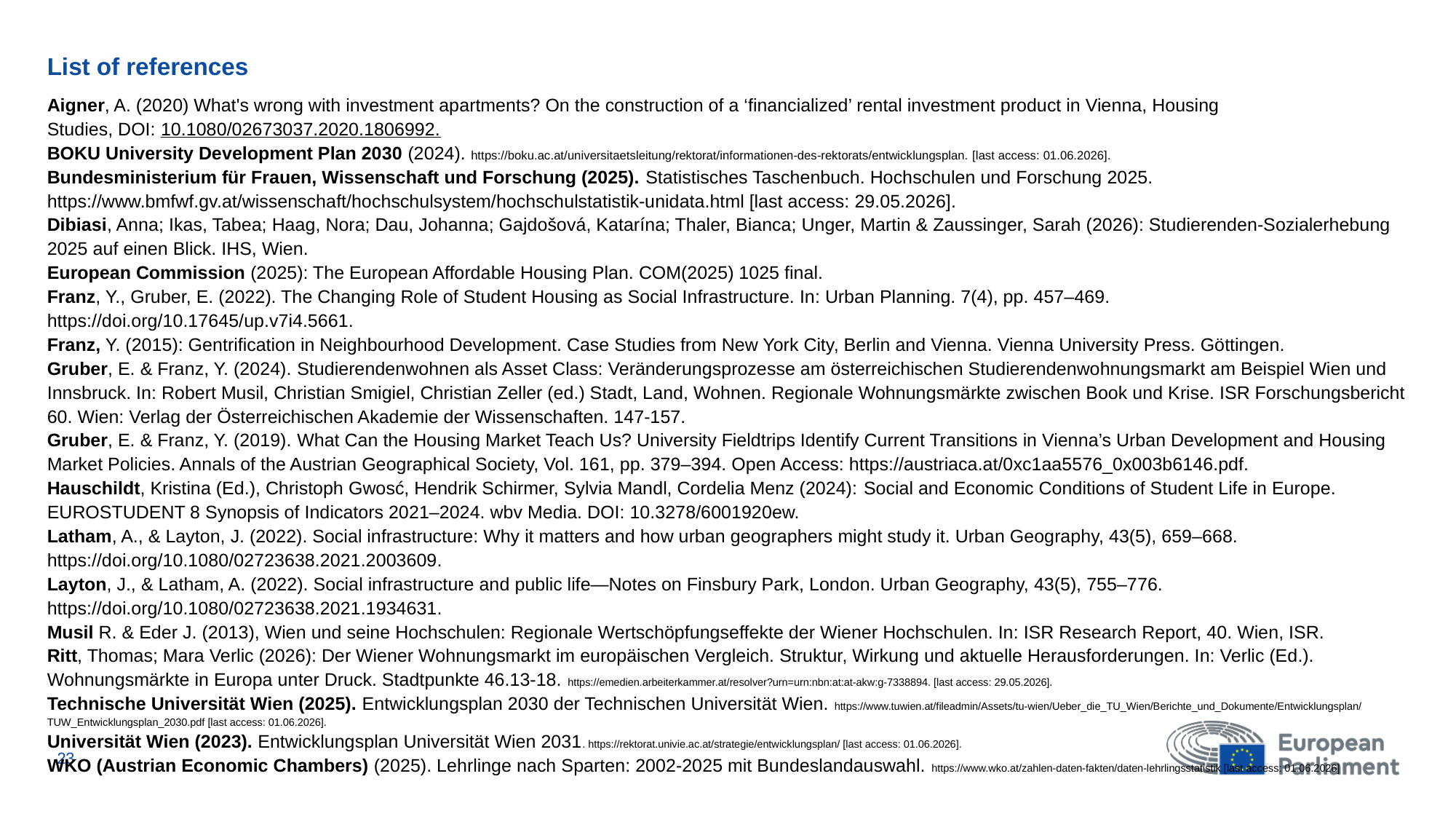

List of references

Aigner, A. (2020) What's wrong with investment apartments? On the construction of a ‘financialized’ rental investment product in Vienna, Housing Studies, DOI: 10.1080/02673037.2020.1806992.
BOKU University Development Plan 2030 (2024). https://boku.ac.at/universitaetsleitung/rektorat/informationen-des-rektorats/entwicklungsplan. [last access: 01.06.2026].
Bundesministerium für Frauen, Wissenschaft und Forschung (2025). Statistisches Taschenbuch. Hochschulen und Forschung 2025. https://www.bmfwf.gv.at/wissenschaft/hochschulsystem/hochschulstatistik-unidata.html [last access: 29.05.2026].
Dibiasi, Anna; Ikas, Tabea; Haag, Nora; Dau, Johanna; Gajdošová, Katarína; Thaler, Bianca; Unger, Martin & Zaussinger, Sarah (2026): Studierenden-Sozialerhebung 2025 auf einen Blick. IHS, Wien.
European Commission (2025): The European Affordable Housing Plan. COM(2025) 1025 final.
Franz, Y., Gruber, E. (2022). The Changing Role of Student Housing as Social Infrastructure. In: Urban Planning. 7(4), pp. 457–469. https://doi.org/10.17645/up.v7i4.5661.
Franz, Y. (2015): Gentrification in Neighbourhood Development. Case Studies from New York City, Berlin and Vienna. Vienna University Press. Göttingen.
Gruber, E. & Franz, Y. (2024). Studierendenwohnen als Asset Class: Veränderungsprozesse am österreichischen Studierendenwohnungsmarkt am Beispiel Wien und Innsbruck. In: Robert Musil, Christian Smigiel, Christian Zeller (ed.) Stadt, Land, Wohnen. Regionale Wohnungsmärkte zwischen Book und Krise. ISR Forschungsbericht 60. Wien: Verlag der Österreichischen Akademie der Wissenschaften. 147-157.
Gruber, E. & Franz, Y. (2019). What Can the Housing Market Teach Us? University Fieldtrips Identify Current Transitions in Vienna’s Urban Development and Housing Market Policies. Annals of the Austrian Geographical Society, Vol. 161, pp. 379–394. Open Access: https://austriaca.at/0xc1aa5576_0x003b6146.pdf.
Hauschildt, Kristina (Ed.), Christoph Gwosć, Hendrik Schirmer, Sylvia Mandl, Cordelia Menz (2024): Social and Economic Conditions of Student Life in Europe. EUROSTUDENT 8 Synopsis of Indicators 2021–2024. wbv Media. DOI: 10.3278/6001920ew.
Latham, A., & Layton, J. (2022). Social infrastructure: Why it matters and how urban geographers might study it. Urban Geography, 43(5), 659–668. https://doi.org/10.1080/02723638.2021.2003609.
Layton, J., & Latham, A. (2022). Social infrastructure and public life—Notes on Finsbury Park, London. Urban Geography, 43(5), 755–776. https://doi.org/10.1080/02723638.2021.1934631.
Musil R. & Eder J. (2013), Wien und seine Hochschulen: Regionale Wertschöpfungseffekte der Wiener Hochschulen. In: ISR Research Report, 40. Wien, ISR.
Ritt, Thomas; Mara Verlic (2026): Der Wiener Wohnungsmarkt im europäischen Vergleich. Struktur, Wirkung und aktuelle Herausforderungen. In: Verlic (Ed.). Wohnungsmärkte in Europa unter Druck. Stadtpunkte 46.13-18. https://emedien.arbeiterkammer.at/resolver?urn=urn:nbn:at:at-akw:g-7338894. [last access: 29.05.2026].
Technische Universität Wien (2025). Entwicklungsplan 2030 der Technischen Universität Wien. https://www.tuwien.at/fileadmin/Assets/tu-wien/Ueber_die_TU_Wien/Berichte_und_Dokumente/Entwicklungsplan/TUW_Entwicklungsplan_2030.pdf [last access: 01.06.2026].
Universität Wien (2023). Entwicklungsplan Universität Wien 2031. https://rektorat.univie.ac.at/strategie/entwicklungsplan/ [last access: 01.06.2026].
WKO (Austrian Economic Chambers) (2025). Lehrlinge nach Sparten: 2002-2025 mit Bundeslandauswahl. https://www.wko.at/zahlen-daten-fakten/daten-lehrlingsstatistik [last access: 01.06.2026]